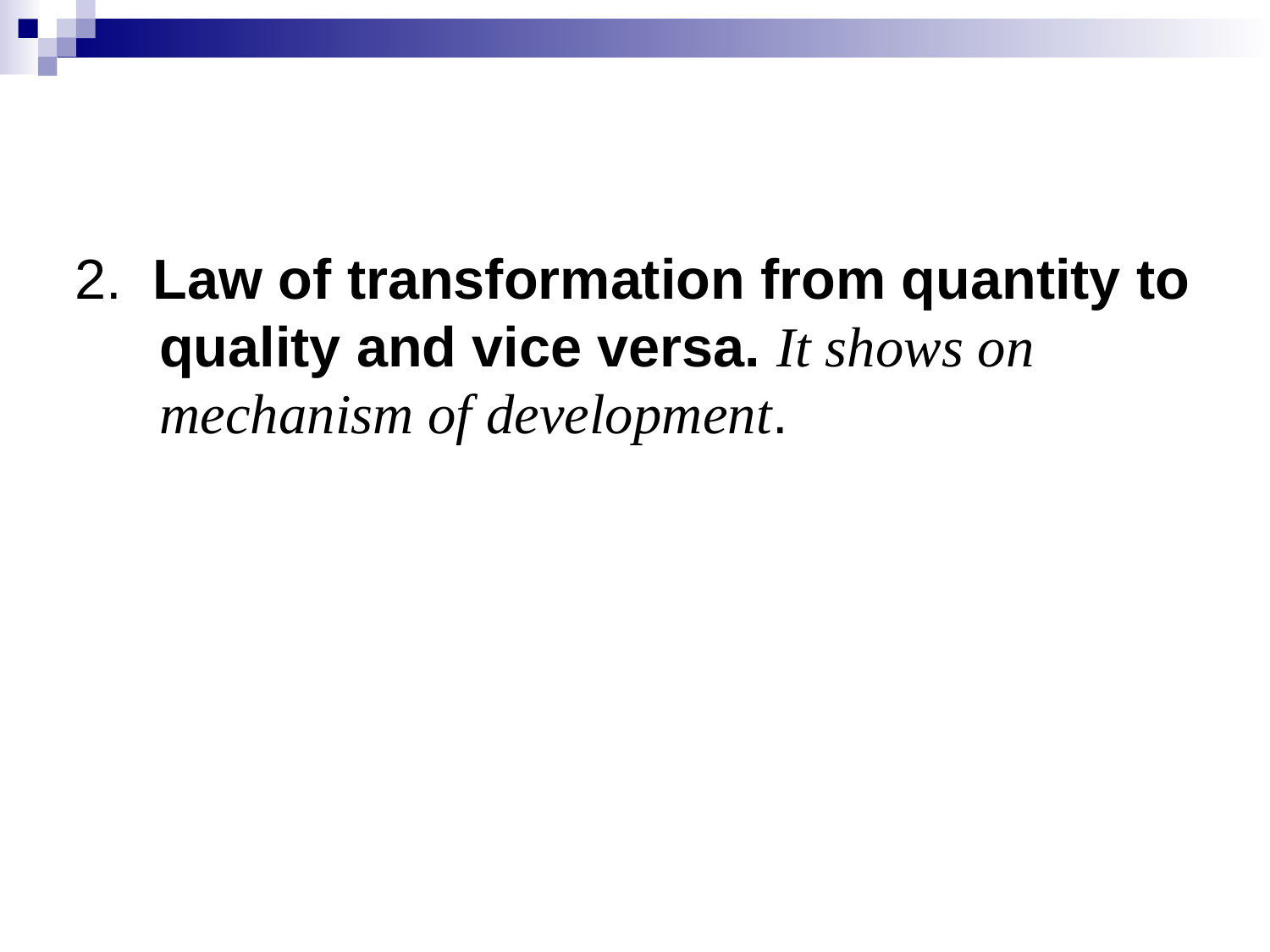

#
2.  Law of transformation from quantity to quality and vice versa. It shows on mechanism of development.